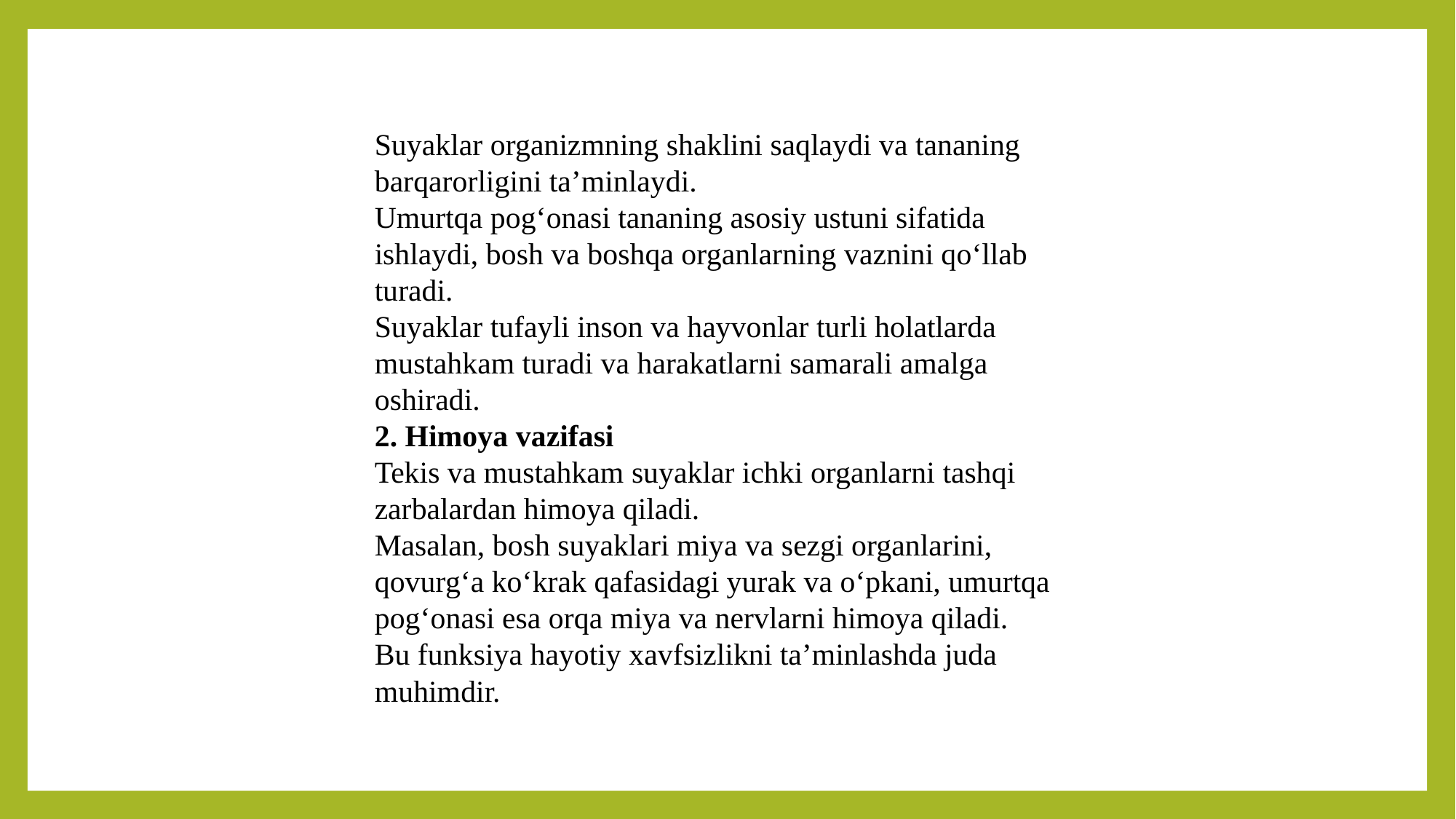

Suyaklar organizmning shaklini saqlaydi va tananing barqarorligini ta’minlaydi.
Umurtqa pog‘onasi tananing asosiy ustuni sifatida ishlaydi, bosh va boshqa organlarning vaznini qo‘llab turadi.
Suyaklar tufayli inson va hayvonlar turli holatlarda mustahkam turadi va harakatlarni samarali amalga oshiradi.
2. Himoya vazifasi
Tekis va mustahkam suyaklar ichki organlarni tashqi zarbalardan himoya qiladi.
Masalan, bosh suyaklari miya va sezgi organlarini, qovurg‘a ko‘krak qafasidagi yurak va o‘pkani, umurtqa pog‘onasi esa orqa miya va nervlarni himoya qiladi.
Bu funksiya hayotiy xavfsizlikni ta’minlashda juda muhimdir.